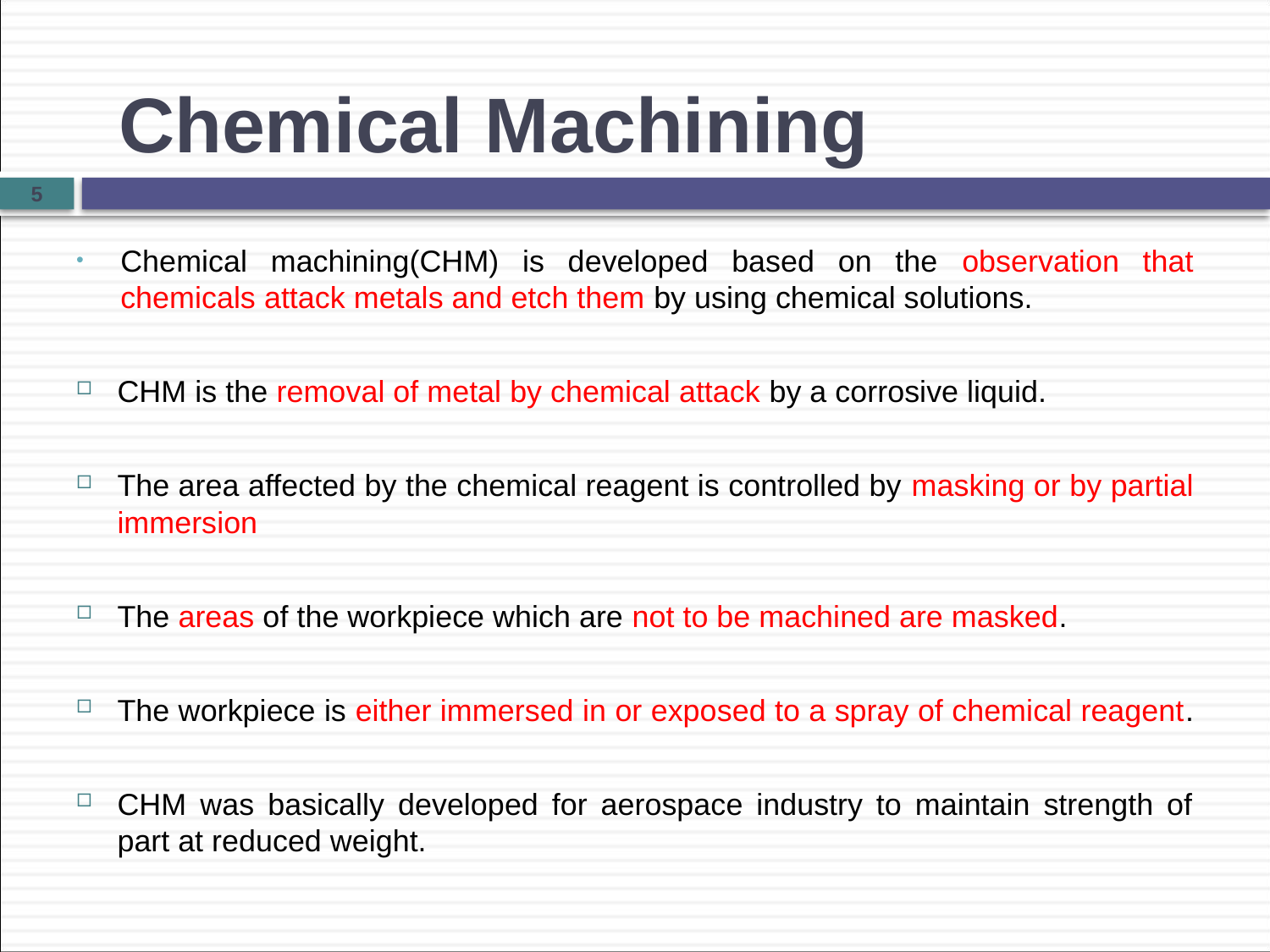

Chemical Machining
5
Chemical machining(CHM) is developed based on the observation that chemicals attack metals and etch them by using chemical solutions.

CHM is the removal of metal by chemical attack by a corrosive liquid.

The area affected by the chemical reagent is controlled by masking or by partial immersion

The areas of the workpiece which are not to be machined are masked.

The workpiece is either immersed in or exposed to a spray of chemical reagent.

CHM was basically developed for aerospace industry to maintain strength of part at reduced weight.